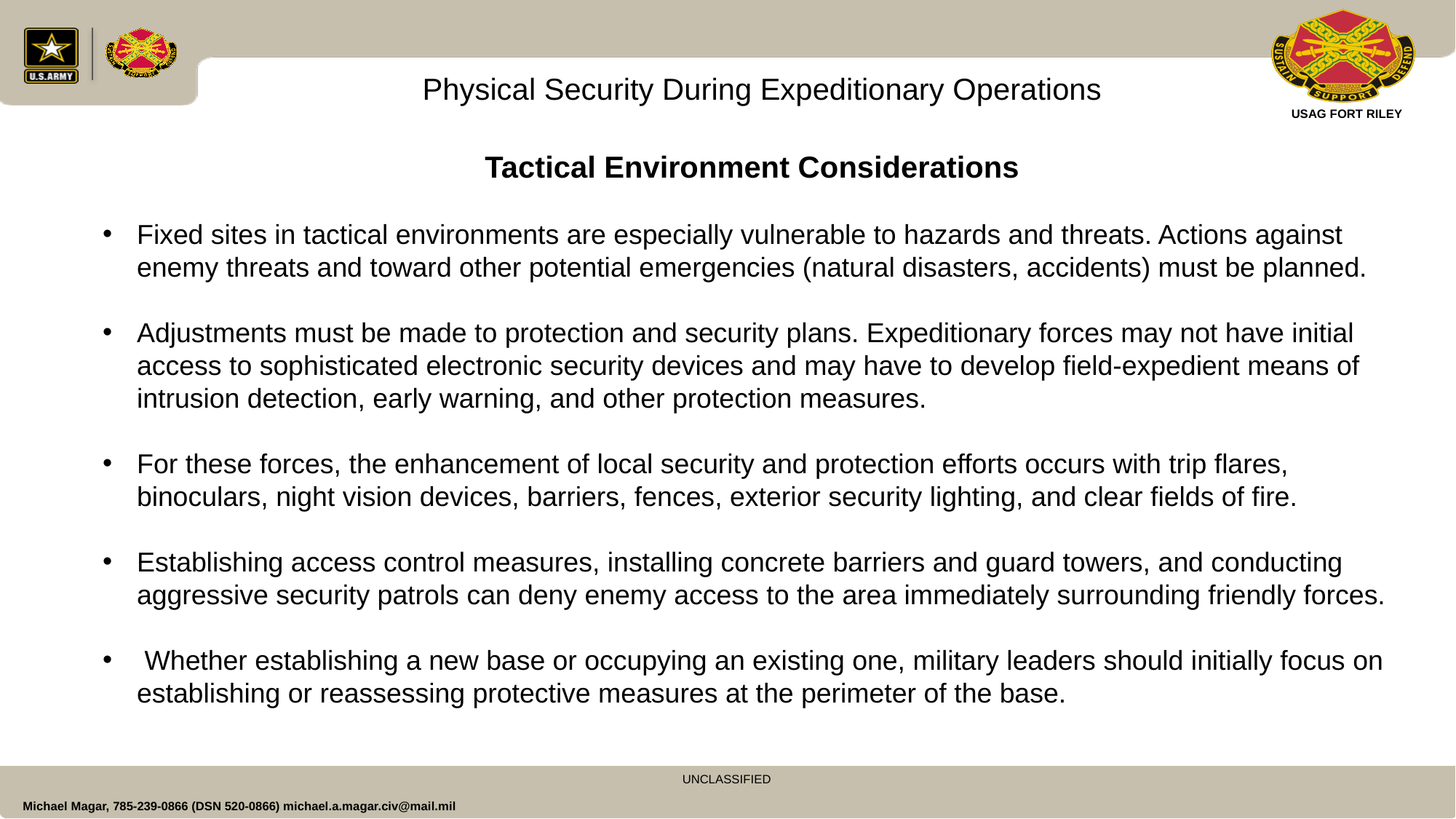

Physical Security During Expeditionary Operations
Tactical Environment Considerations

Fixed sites in tactical environments are especially vulnerable to hazards and threats. Actions against enemy threats and toward other potential emergencies (natural disasters, accidents) must be planned.

Adjustments must be made to protection and security plans. Expeditionary forces may not have initial access to sophisticated electronic security devices and may have to develop field-expedient means of intrusion detection, early warning, and other protection measures.

For these forces, the enhancement of local security and protection efforts occurs with trip flares, binoculars, night vision devices, barriers, fences, exterior security lighting, and clear fields of fire.

Establishing access control measures, installing concrete barriers and guard towers, and conducting aggressive security patrols can deny enemy access to the area immediately surrounding friendly forces.

 Whether establishing a new base or occupying an existing one, military leaders should initially focus on establishing or reassessing protective measures at the perimeter of the base.